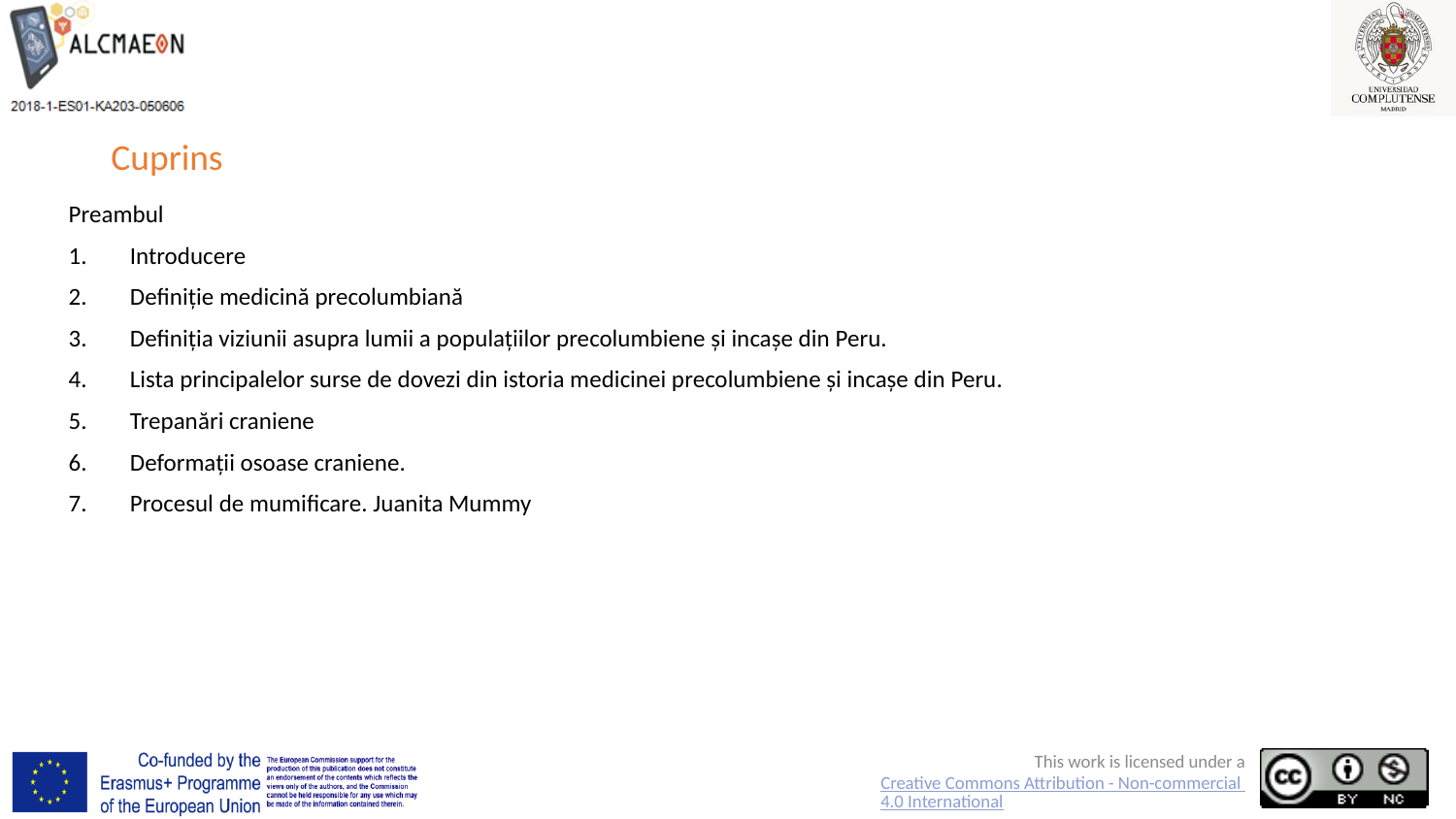

# Cuprins
Preambul
Introducere
Definiție medicină precolumbiană
Definiția viziunii asupra lumii a populațiilor precolumbiene și incașe din Peru.
Lista principalelor surse de dovezi din istoria medicinei precolumbiene și incașe din Peru.
Trepanări craniene
Deformații osoase craniene.
Procesul de mumificare. Juanita Mummy